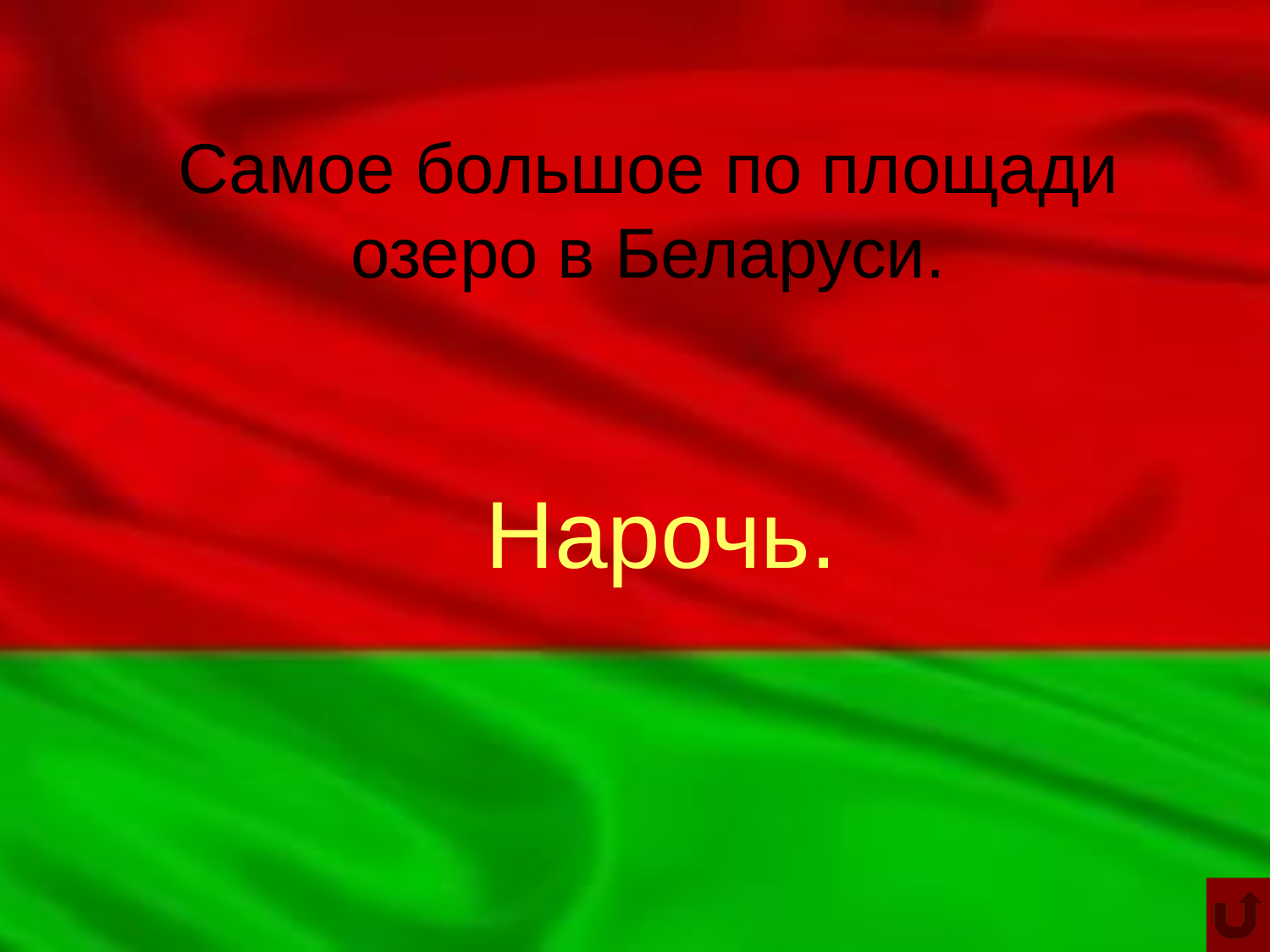

Самое большое по площади
озеро в Беларуси.
Нарочь.